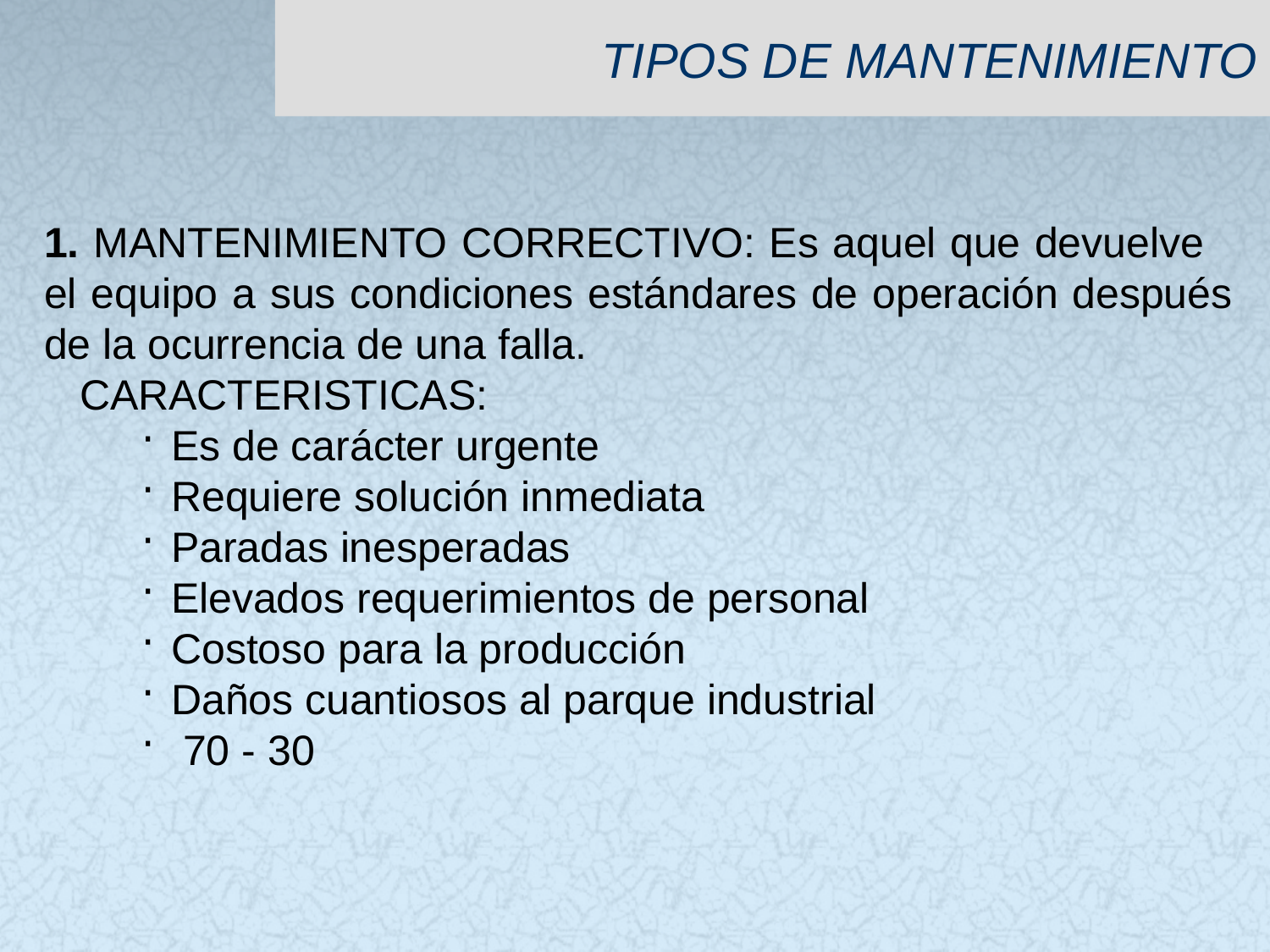

TIPOS DE MANTENIMIENTO

1. MANTENIMIENTO CORRECTIVO: Es aquel que devuelve    el equipo a sus condiciones estándares de operación después  de la ocurrencia de una falla.
   CARACTERISTICAS:
Es de carácter urgente
Requiere solución inmediata
Paradas inesperadas
Elevados requerimientos de personal
Costoso para la producción
Daños cuantiosos al parque industrial
 70 - 30

7